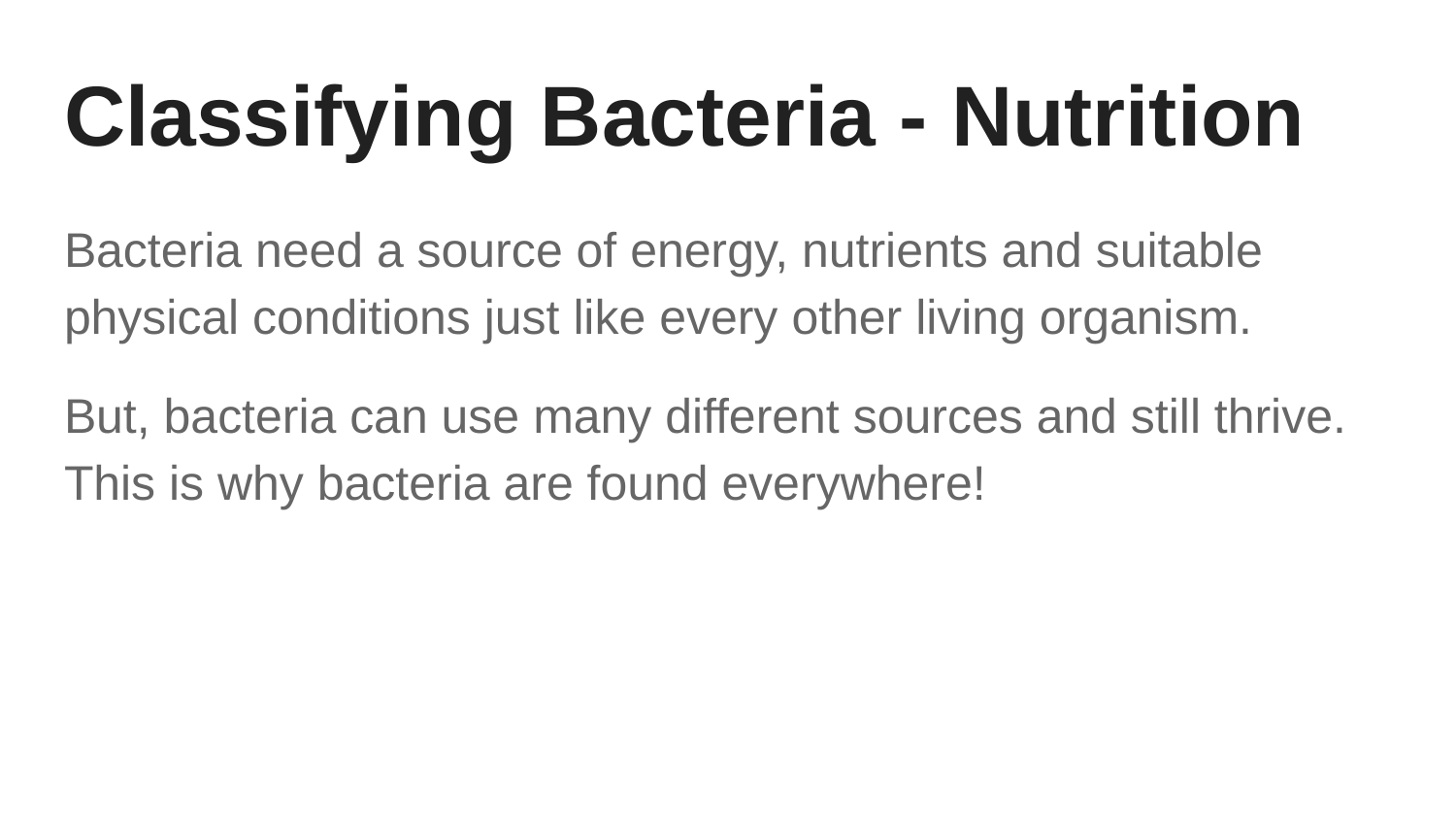

# Classifying Bacteria - Nutrition
Bacteria need a source of energy, nutrients and suitable physical conditions just like every other living organism.
But, bacteria can use many different sources and still thrive. This is why bacteria are found everywhere!